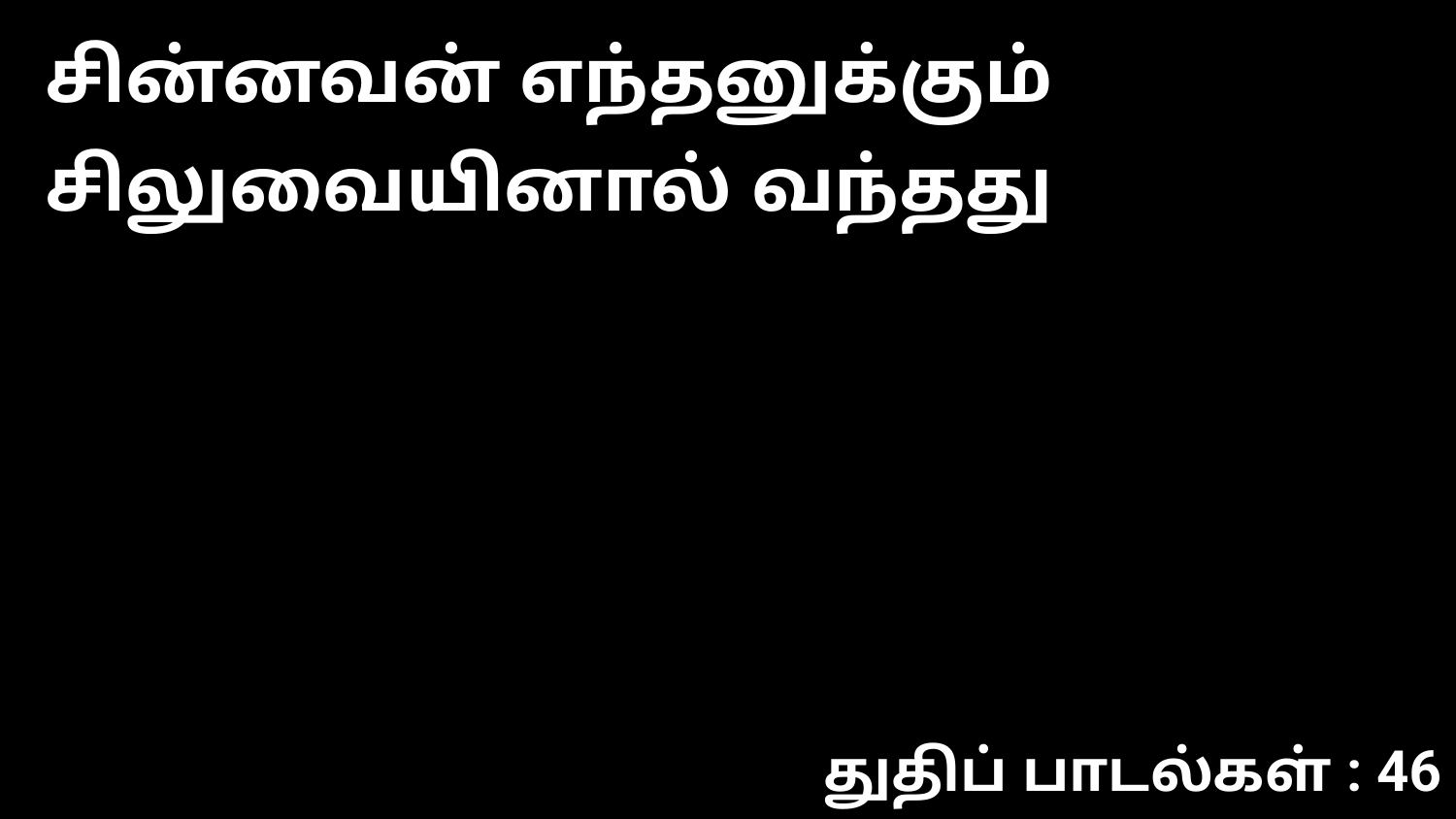

சின்னவன் எந்தனுக்கும் சிலுவையினால் வந்தது
துதிப் பாடல்கள் : 46